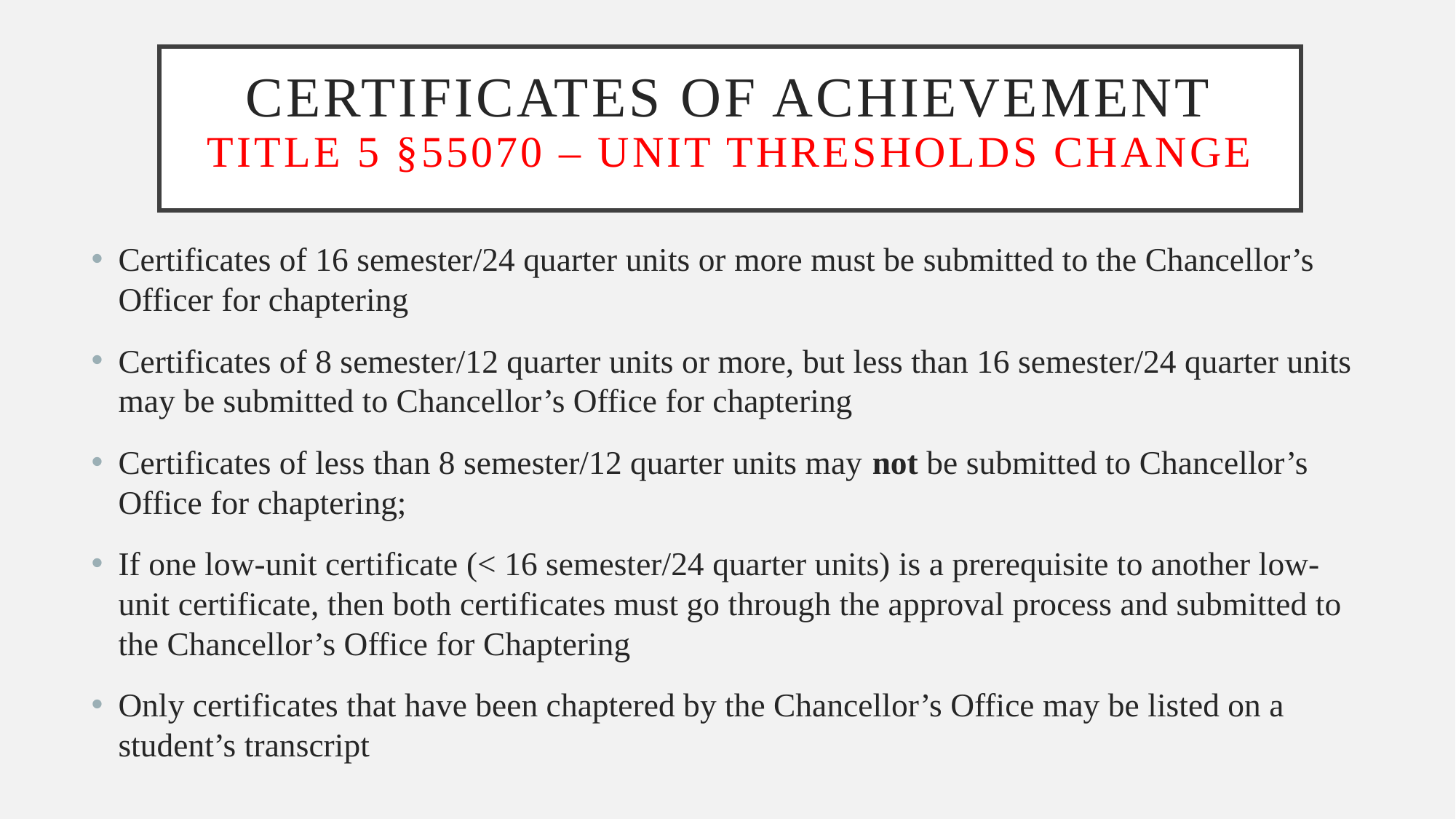

# Certificates of Achievement Title 5 §55070 – Unit Thresholds Change
Certificates of 16 semester/24 quarter units or more must be submitted to the Chancellor’s Officer for chaptering
Certificates of 8 semester/12 quarter units or more, but less than 16 semester/24 quarter units may be submitted to Chancellor’s Office for chaptering
Certificates of less than 8 semester/12 quarter units may not be submitted to Chancellor’s Office for chaptering;
If one low-unit certificate (< 16 semester/24 quarter units) is a prerequisite to another low-unit certificate, then both certificates must go through the approval process and submitted to the Chancellor’s Office for Chaptering
Only certificates that have been chaptered by the Chancellor’s Office may be listed on a student’s transcript